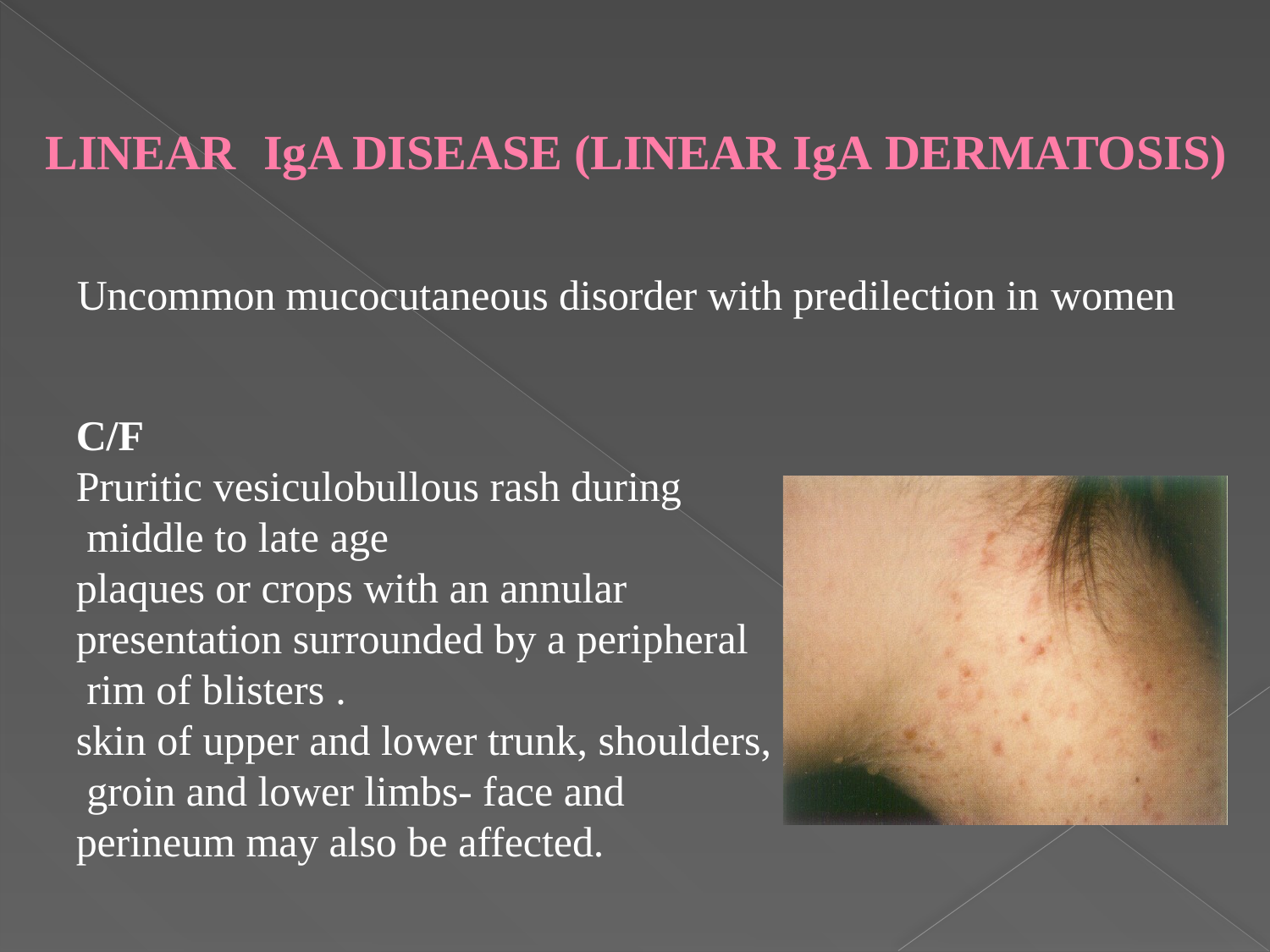

# LINEAR	IgA DISEASE (LINEAR IgA DERMATOSIS)
Uncommon mucocutaneous disorder with predilection in women

C/F
Pruritic vesiculobullous rash during  middle to late age
plaques or crops with an annular  presentation surrounded by a peripheral  rim of blisters .
skin of upper and lower trunk, shoulders,  groin and lower limbs- face and  perineum may also be affected.